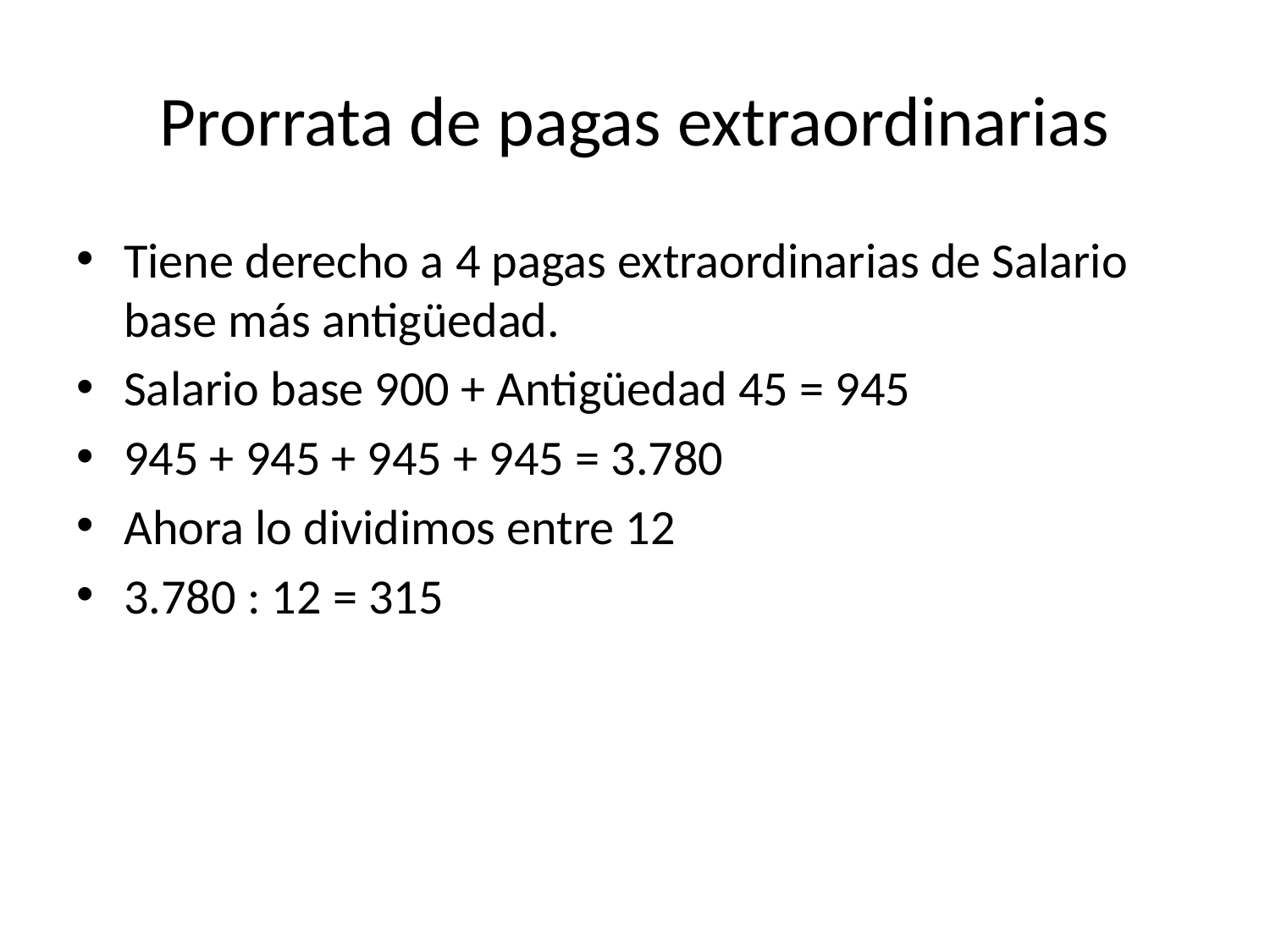

# Prorrata de pagas extraordinarias
Tiene derecho a 4 pagas extraordinarias de Salario base más antigüedad.
Salario base 900 + Antigüedad 45 = 945
945 + 945 + 945 + 945 = 3.780
Ahora lo dividimos entre 12
3.780 : 12 = 315